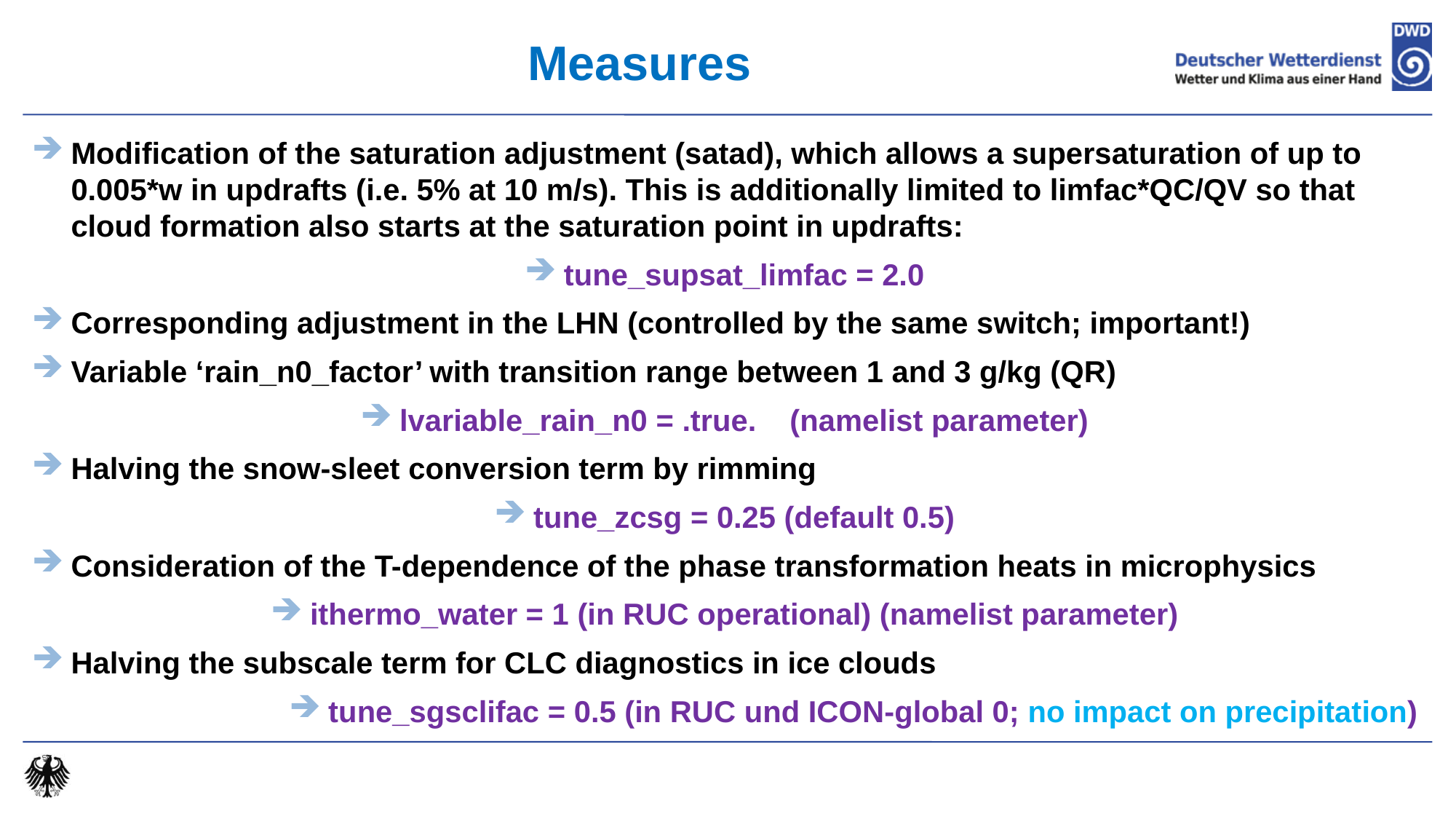

Measures
Modification of the saturation adjustment (satad), which allows a supersaturation of up to 0.005*w in updrafts (i.e. 5% at 10 m/s). This is additionally limited to limfac*QC/QV so that cloud formation also starts at the saturation point in updrafts:
tune_supsat_limfac = 2.0
Corresponding adjustment in the LHN (controlled by the same switch; important!)
Variable ‘rain_n0_factor’ with transition range between 1 and 3 g/kg (QR)
lvariable_rain_n0 = .true.    (namelist parameter)
Halving the snow-sleet conversion term by rimming
tune_zcsg = 0.25 (default 0.5)
Consideration of the T-dependence of the phase transformation heats in microphysics
ithermo_water = 1 (in RUC operational) (namelist parameter)
Halving the subscale term for CLC diagnostics in ice clouds
tune_sgsclifac = 0.5 (in RUC und ICON-global 0; no impact on precipitation)